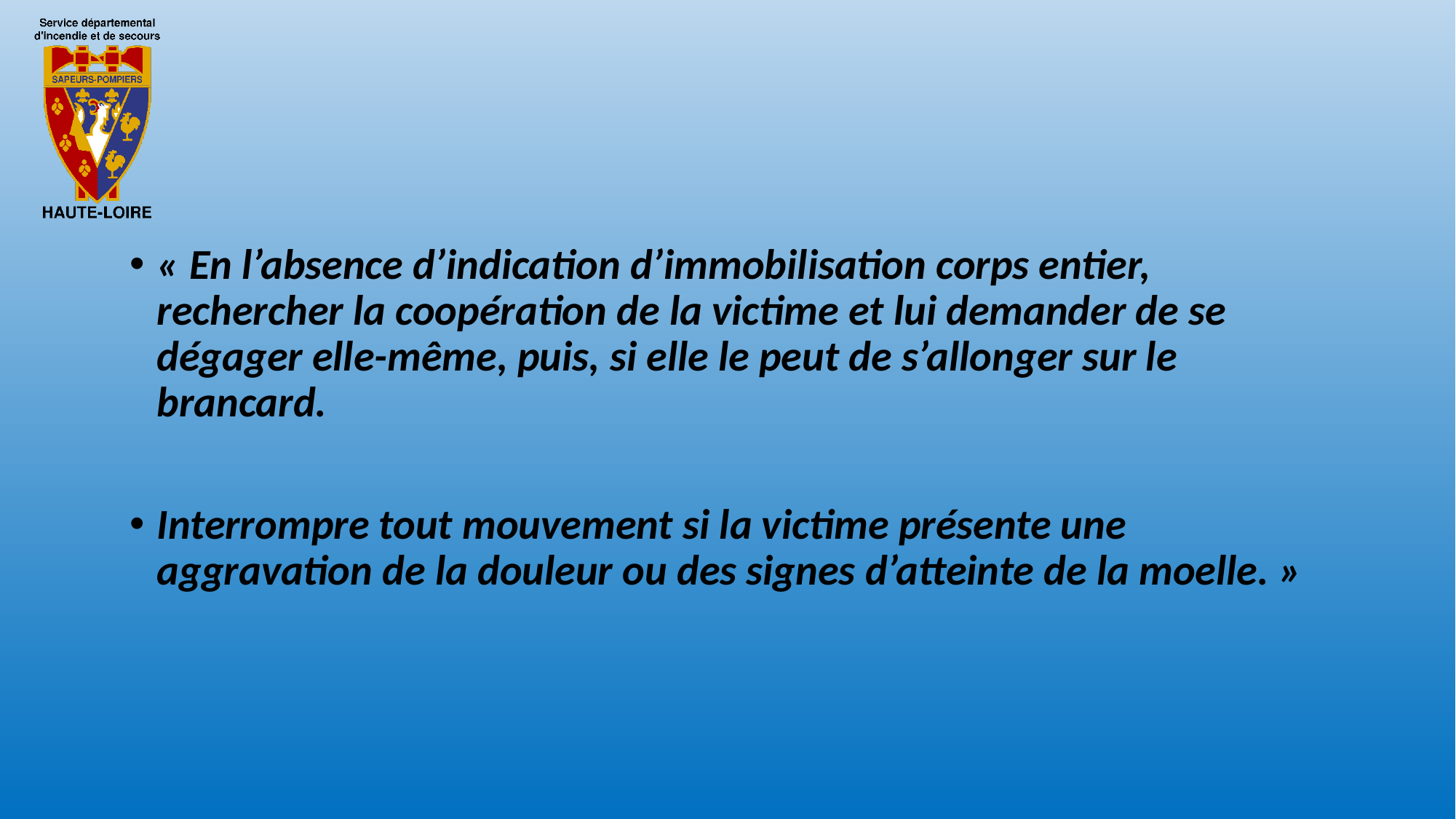

« En l’absence d’indication d’immobilisation corps entier, rechercher la coopération de la victime et lui demander de se dégager elle-même, puis, si elle le peut de s’allonger sur le brancard.

Interrompre tout mouvement si la victime présente une aggravation de la douleur ou des signes d’atteinte de la moelle. »